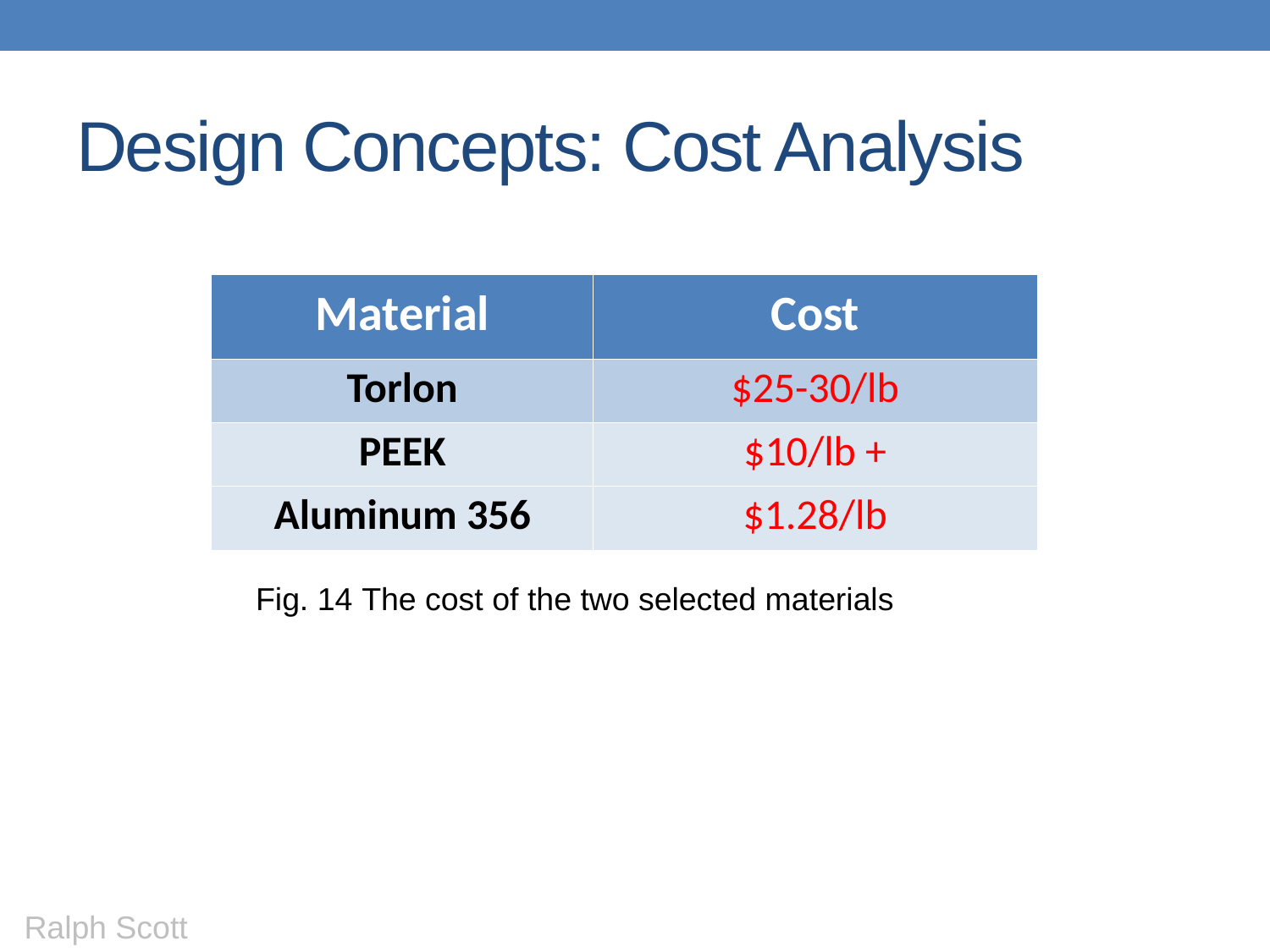

# Design Concepts: Cost Analysis
| Material | Cost |
| --- | --- |
| Torlon | $25-30/lb |
| PEEK | $10/lb + |
| Aluminum 356 | $1.28/lb |
Fig. 14 The cost of the two selected materials
Ralph Scott